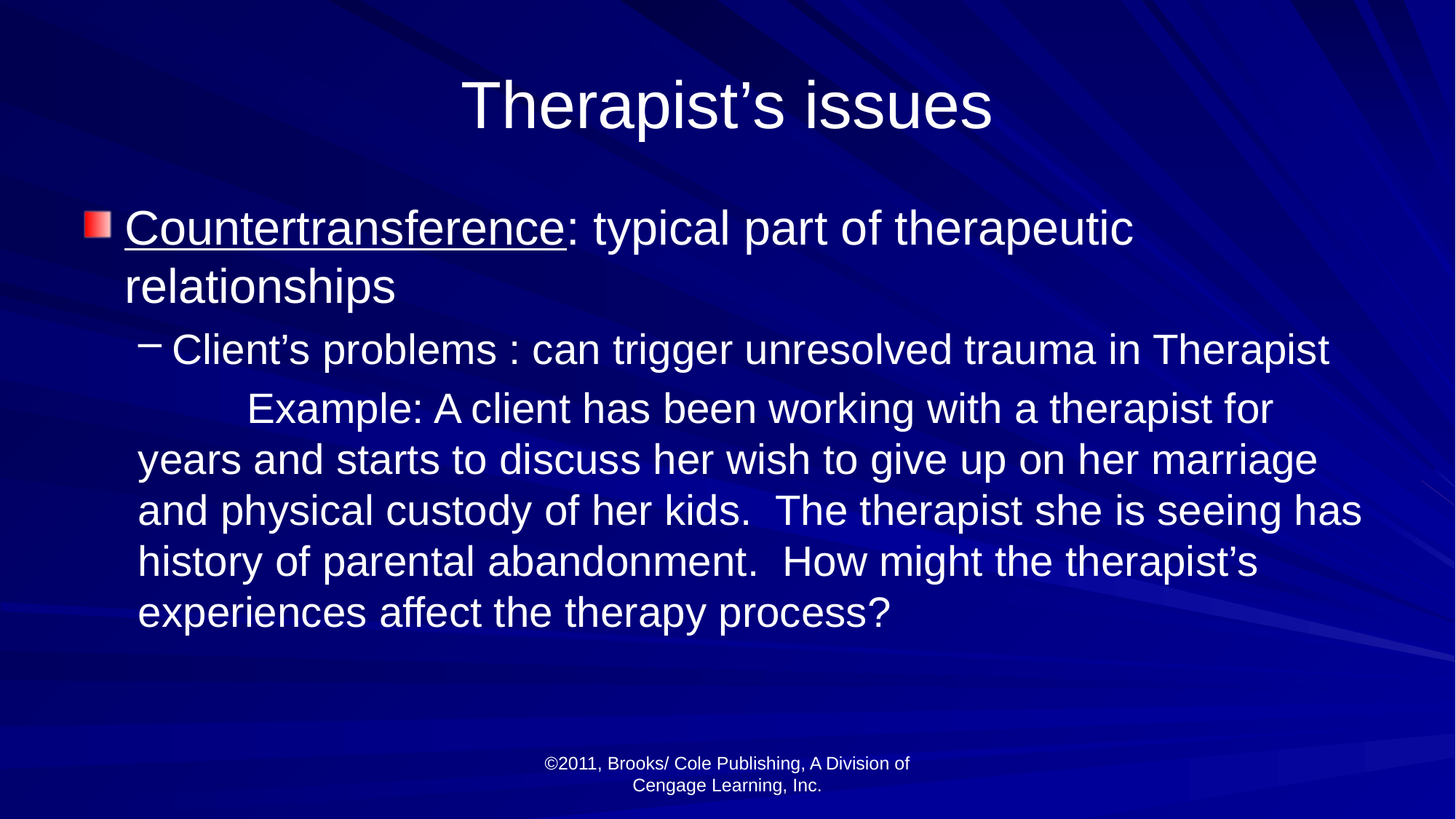

# Therapist’s issues
Countertransference: typical part of therapeutic relationships
Client’s problems : can trigger unresolved trauma in Therapist
	Example: A client has been working with a therapist for years and starts to discuss her wish to give up on her marriage and physical custody of her kids.  The therapist she is seeing has history of parental abandonment.  How might the therapist’s experiences affect the therapy process?
©2011, Brooks/ Cole Publishing, A Division of Cengage Learning, Inc.